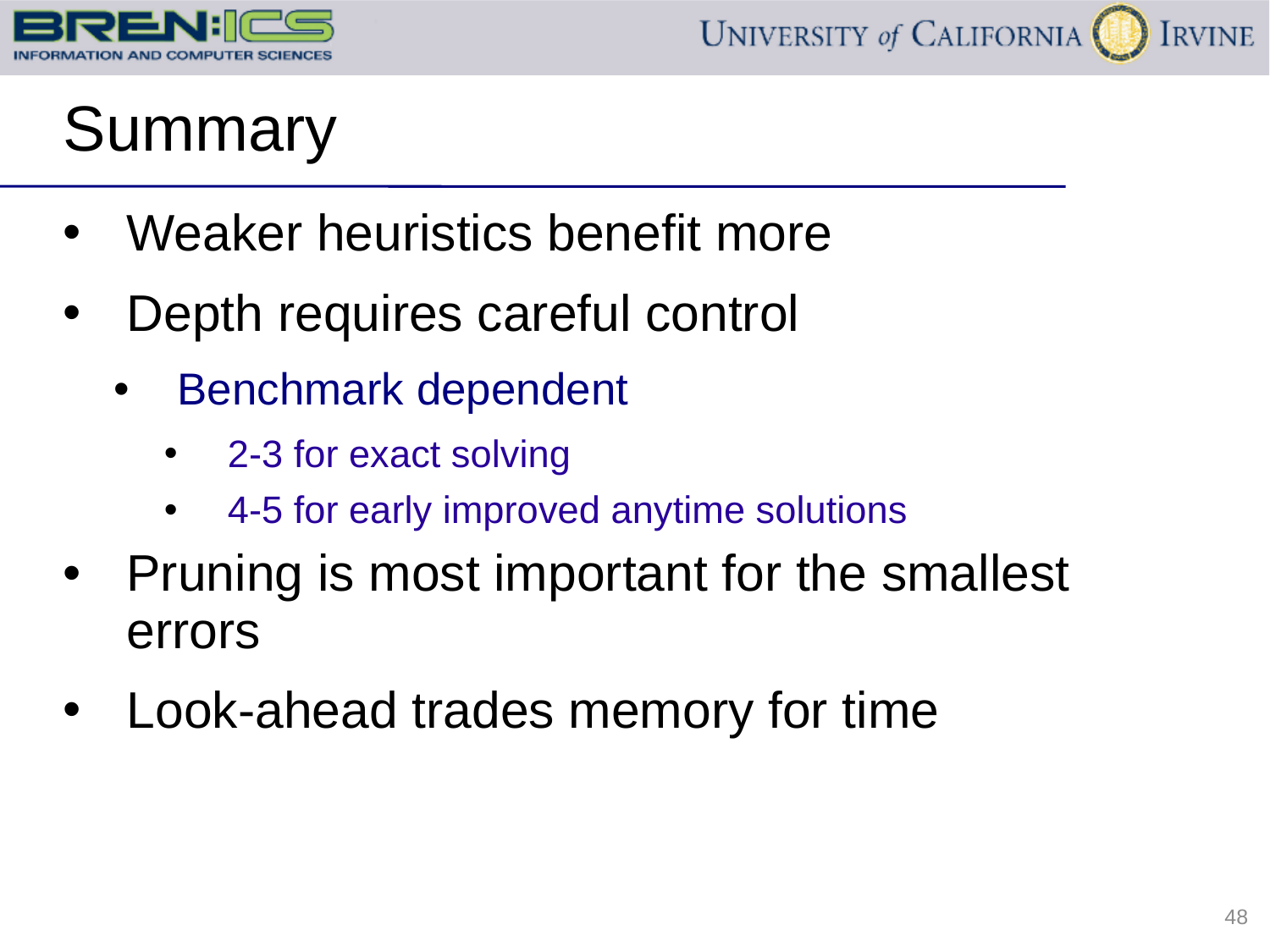

# Summary
Weaker heuristics benefit more
Depth requires careful control
Benchmark dependent
2-3 for exact solving
4-5 for early improved anytime solutions
Pruning is most important for the smallest errors
Look-ahead trades memory for time
48